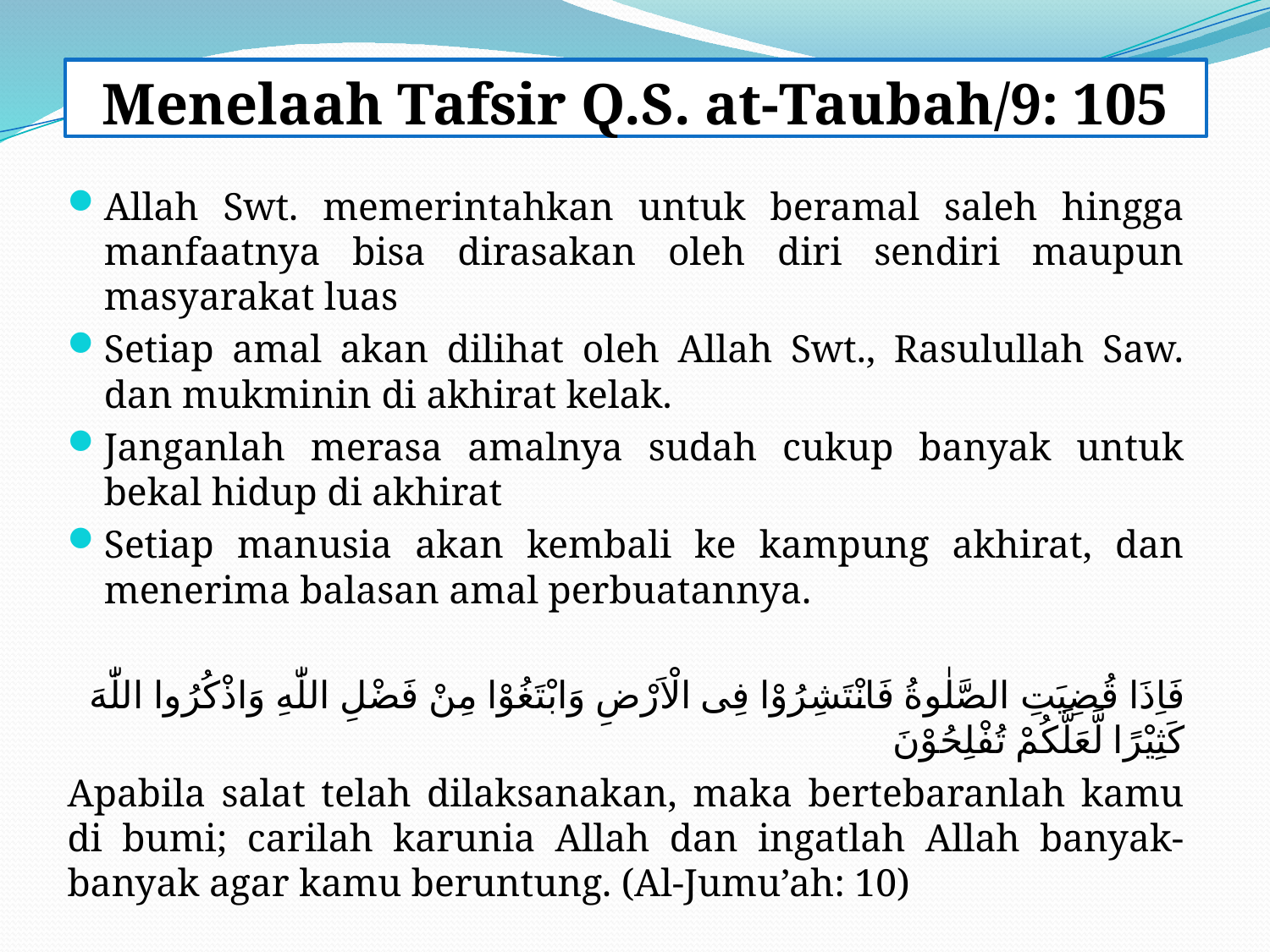

# Menelaah Tafsir Q.S. at-Taubah/9: 105
Allah Swt. memerintahkan untuk beramal saleh hingga manfaatnya bisa dirasakan oleh diri sendiri maupun masyarakat luas
Setiap amal akan dilihat oleh Allah Swt., Rasulullah Saw. dan mukminin di akhirat kelak.
Janganlah merasa amalnya sudah cukup banyak untuk bekal hidup di akhirat
Setiap manusia akan kembali ke kampung akhirat, dan menerima balasan amal perbuatannya.

فَاِذَا قُضِيَتِ الصَّلٰوةُ فَانْتَشِرُوْا فِى الْاَرْضِ وَابْتَغُوْا مِنْ فَضْلِ اللّٰهِ وَاذْكُرُوا اللّٰهَ كَثِيْرًا لَّعَلَّكُمْ تُفْلِحُوْنَ
Apabila salat telah dilaksanakan, maka bertebaranlah kamu di bumi; carilah karunia Allah dan ingatlah Allah banyak-banyak agar kamu beruntung. (Al-Jumu’ah: 10)